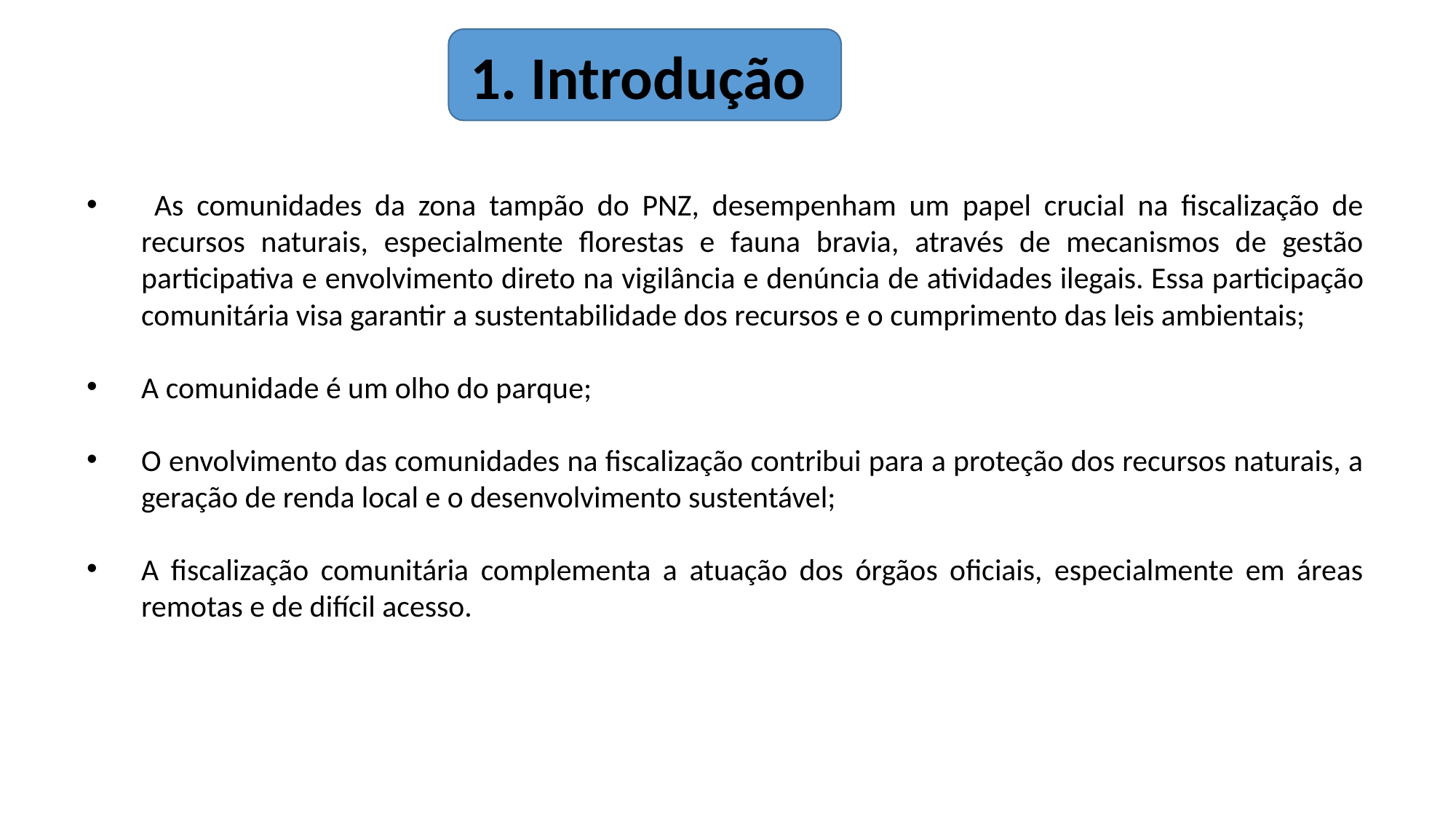

1. Introdução
 As comunidades da zona tampão do PNZ, desempenham um papel crucial na fiscalização de recursos naturais, especialmente florestas e fauna bravia, através de mecanismos de gestão participativa e envolvimento direto na vigilância e denúncia de atividades ilegais. Essa participação comunitária visa garantir a sustentabilidade dos recursos e o cumprimento das leis ambientais;

A comunidade é um olho do parque;

O envolvimento das comunidades na fiscalização contribui para a proteção dos recursos naturais, a geração de renda local e o desenvolvimento sustentável;

A fiscalização comunitária complementa a atuação dos órgãos oficiais, especialmente em áreas remotas e de difícil acesso.